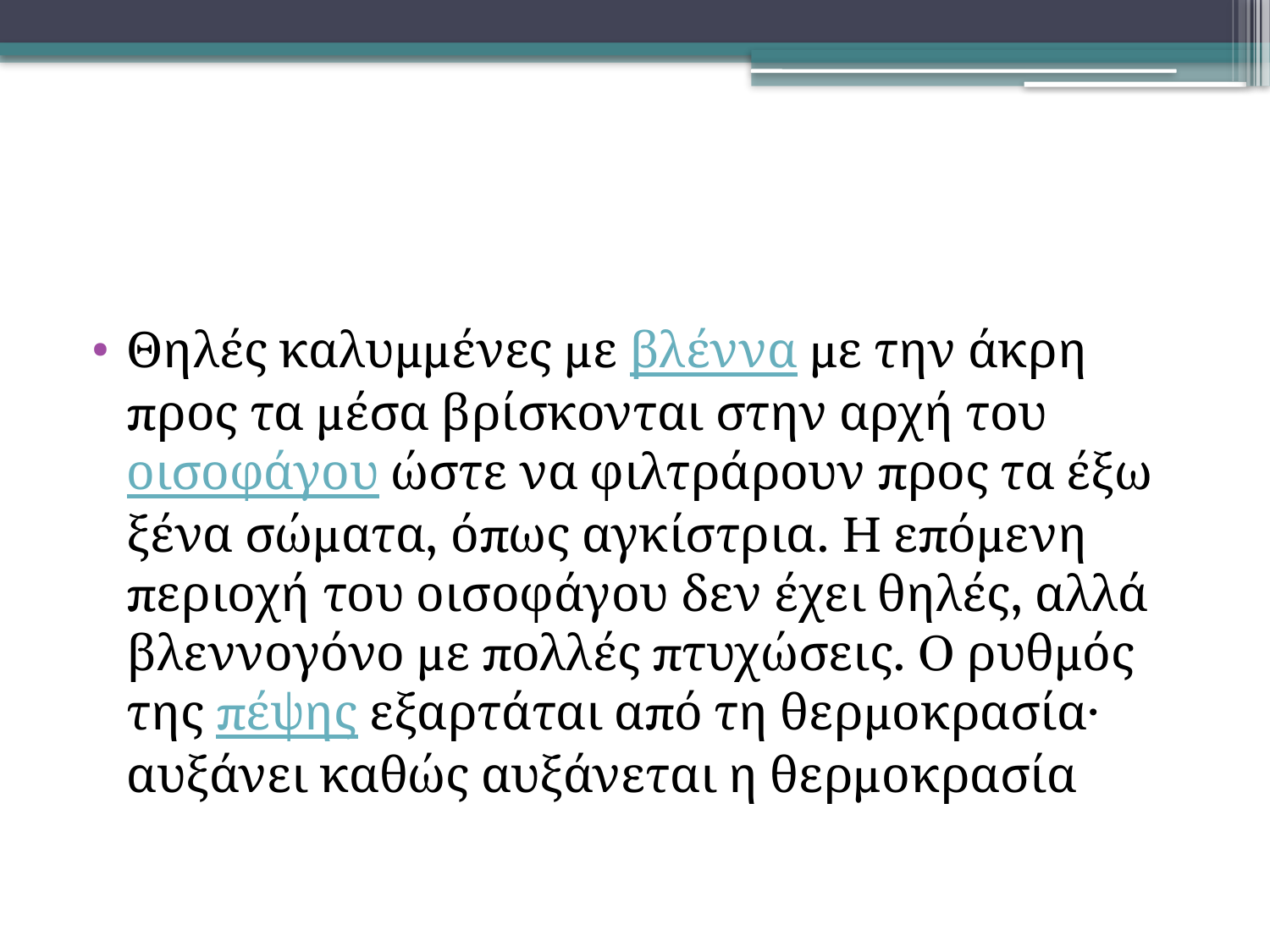

#
Θηλές καλυμμένες με βλέννα με την άκρη προς τα μέσα βρίσκονται στην αρχή του οισοφάγου ώστε να φιλτράρουν προς τα έξω ξένα σώματα, όπως αγκίστρια. Η επόμενη περιοχή του οισοφάγου δεν έχει θηλές, αλλά βλεννογόνο με πολλές πτυχώσεις. Ο ρυθμός της πέψης εξαρτάται από τη θερμοκρασία· αυξάνει καθώς αυξάνεται η θερμοκρασία